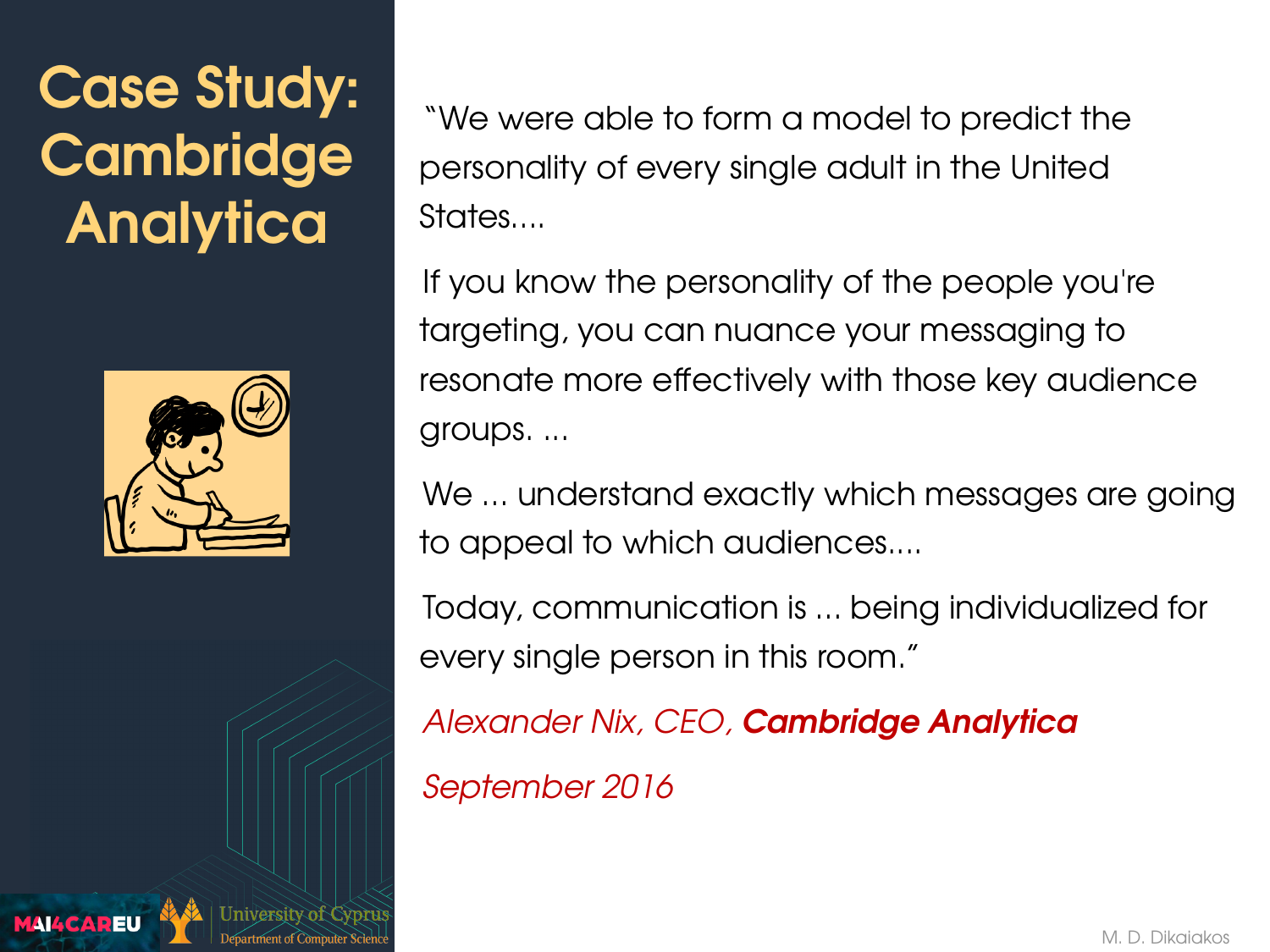

“We were able to form a model to predict the personality of every single adult in the United States….
If you know the personality of the people you're targeting, you can nuance your messaging to resonate more effectively with those key audience groups. ...
We … understand exactly which messages are going to appeal to which audiences....
Today, communication is … being individualized for every single person in this room.”
Alexander Nix, CEO, Cambridge Analytica
September 2016
# Case Study: Cambridge Analytica